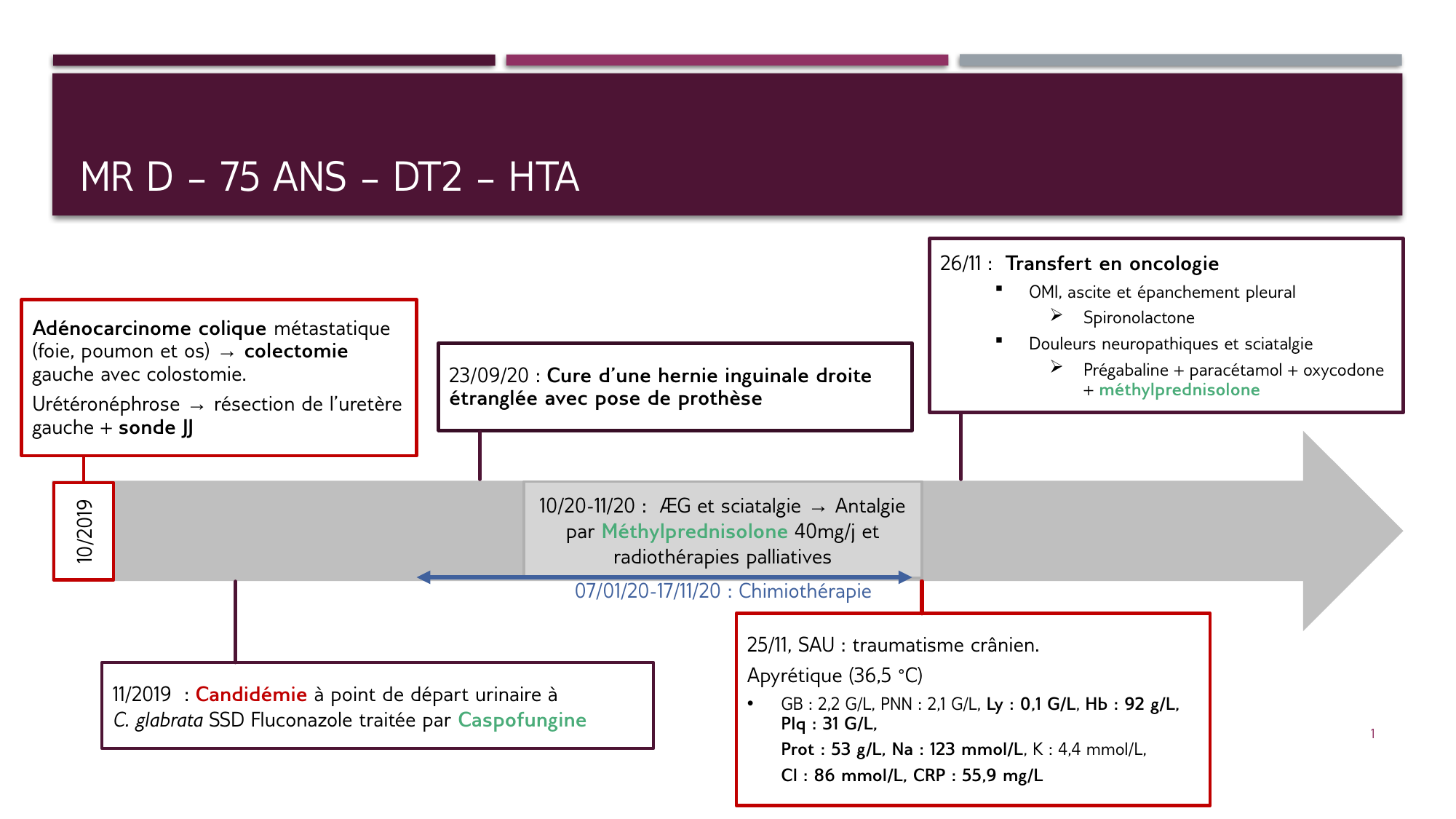

# Mr D – 75 ans – Dt2 – HTA
26/11 :  Transfert en oncologie
OMI, ascite et épanchement pleural
Spironolactone
Douleurs neuropathiques et sciatalgie
Prégabaline + paracétamol + oxycodone + méthylprednisolone
Adénocarcinome colique métastatique (foie, poumon et os) → colectomie gauche avec colostomie.
Urétéronéphrose → résection de l’uretère gauche + sonde JJ
10/2019

23/09/20 : Cure d’une hernie inguinale droite étranglée avec pose de prothèse

10/20-11/20 :  AEG et sciatalgie → Antalgie par Méthylprednisolone 40mg/j et radiothérapies palliatives
07/01/20-17/11/20 : Chimiothérapie
11/2019  : Candidémie à point de départ urinaire à
C. glabrata SSD Fluconazole traitée par Caspofungine
25/11, SAU : traumatisme crânien.
Apyrétique (36,5 °C)
GB : 2,2 G/L, PNN : 2,1 G/L, Ly : 0,1 G/L, Hb : 92 g/L, Plq : 31 G/L,
Prot : 53 g/L, Na : 123 mmol/L, K : 4,4 mmol/L,
Cl : 86 mmol/L, CRP : 55,9 mg/L

1